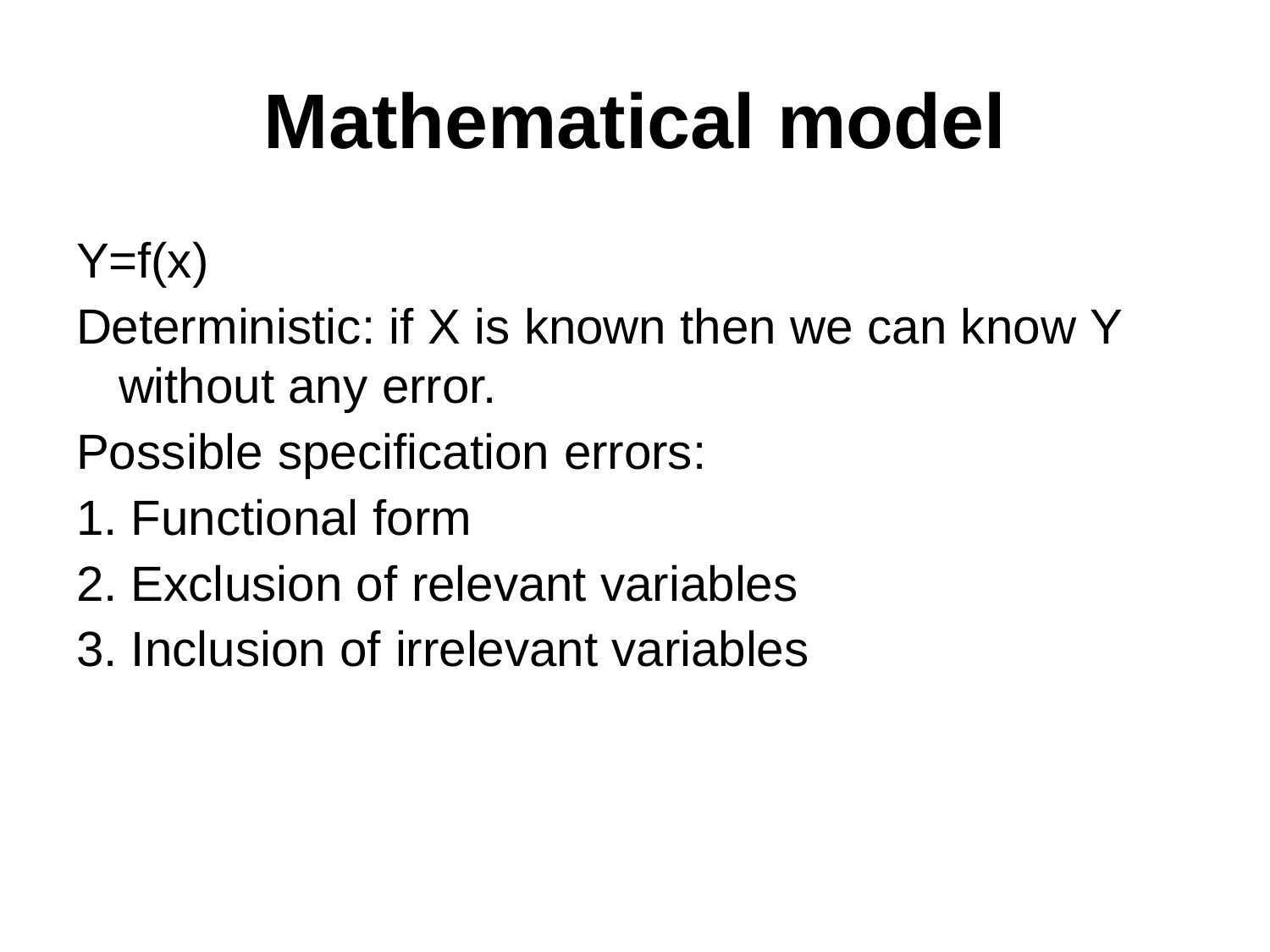

# Mathematical model
Y=f(x)
Deterministic: if X is known then we can know Y without any error.
Possible specification errors:
1. Functional form
2. Exclusion of relevant variables
3. Inclusion of irrelevant variables